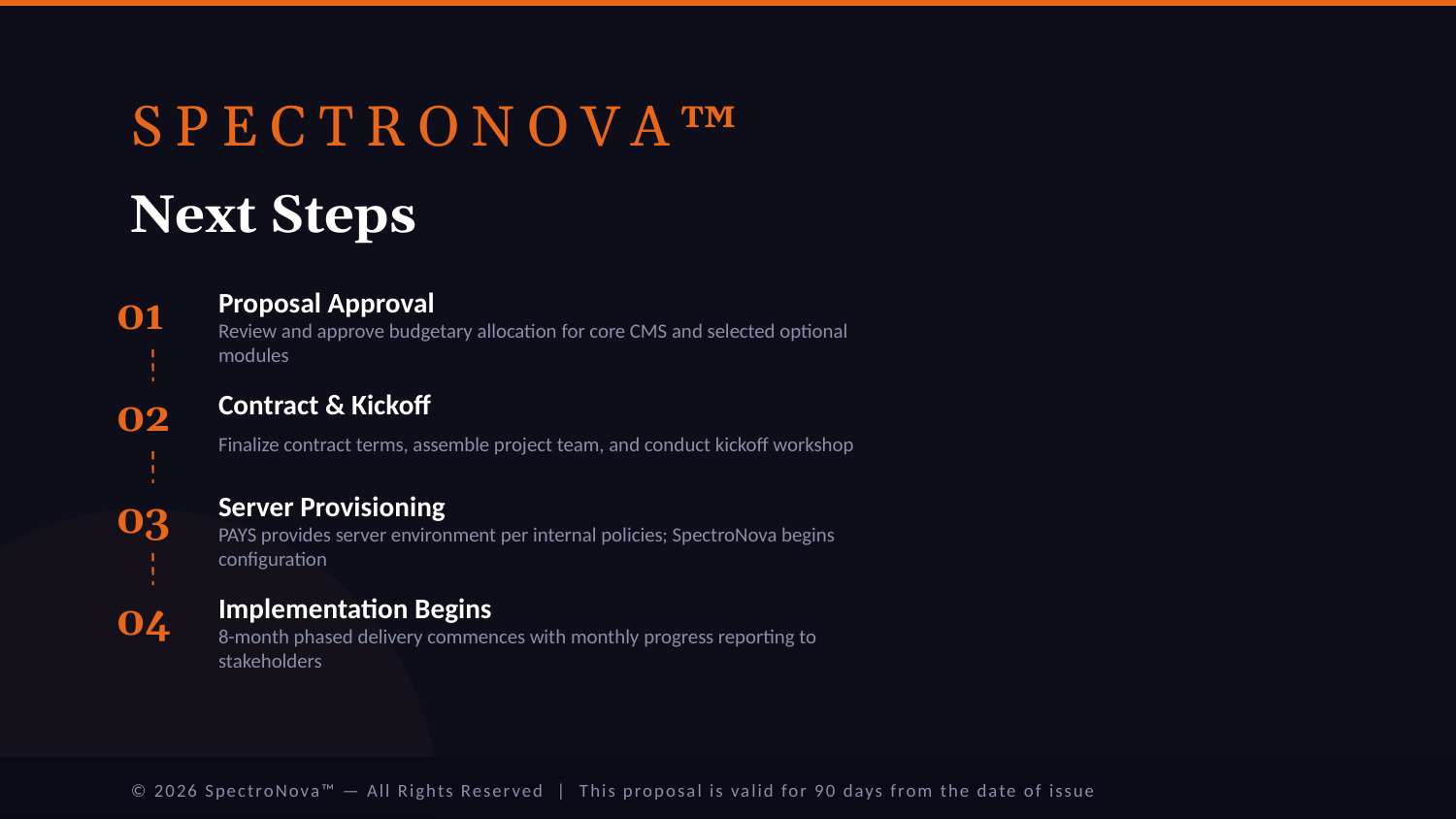

SPECTRONOVA™
Next Steps
Proposal Approval
01
Review and approve budgetary allocation for core CMS and selected optional modules

Contract & Kickoff
02
Finalize contract terms, assemble project team, and conduct kickoff workshop

Server Provisioning
03

PAYS provides server environment per internal policies; SpectroNova begins configuration

Implementation Begins
04
8-month phased delivery commences with monthly progress reporting to stakeholders

© 2026 SpectroNova™ — All Rights Reserved  |  This proposal is valid for 90 days from the date of issue